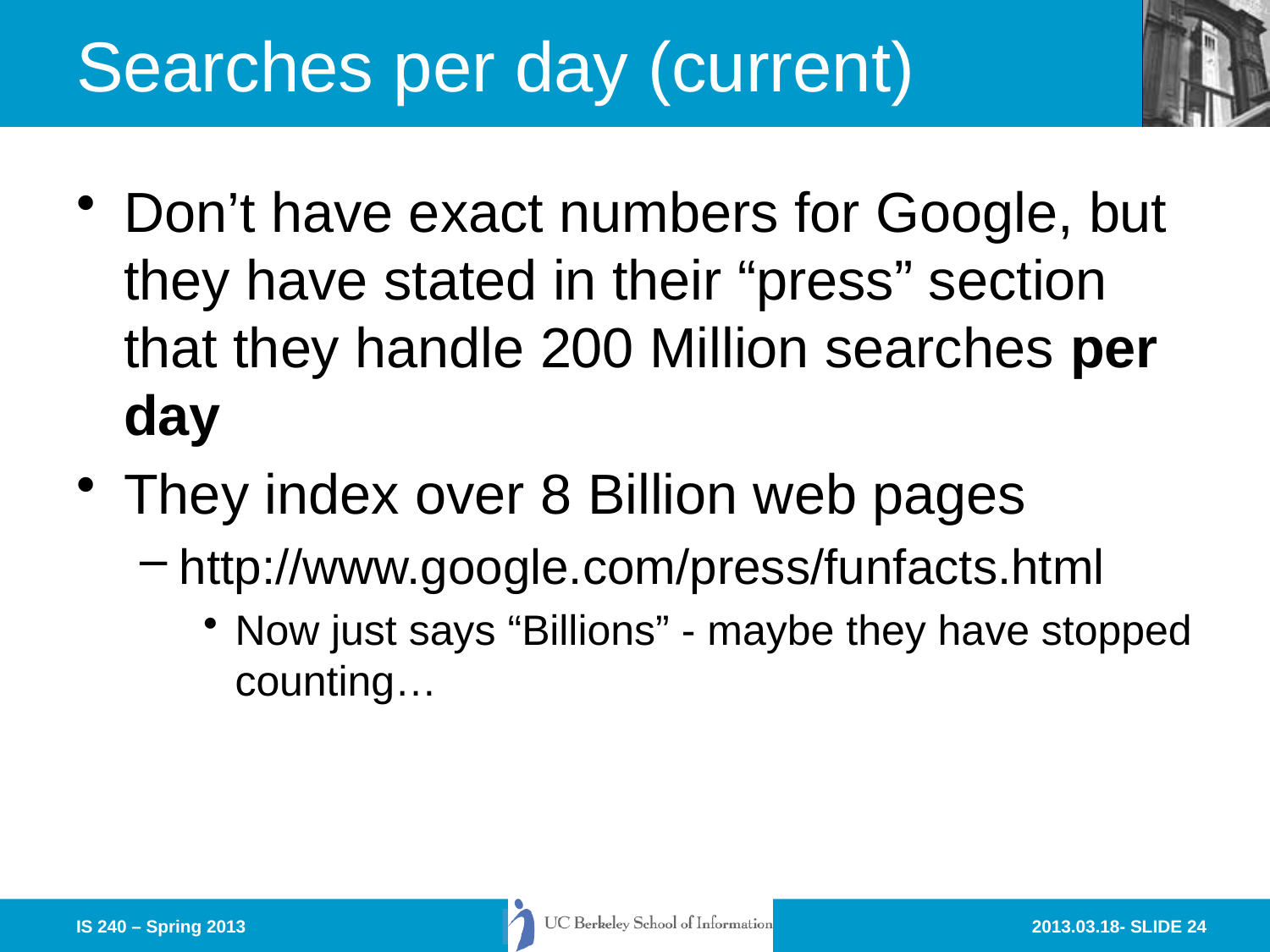

# Searches per day (current)
Don’t have exact numbers for Google, but they have stated in their “press” section that they handle 200 Million searches per day
They index over 8 Billion web pages
http://www.google.com/press/funfacts.html
Now just says “Billions” - maybe they have stopped counting…
IS 240 – Spring 2013